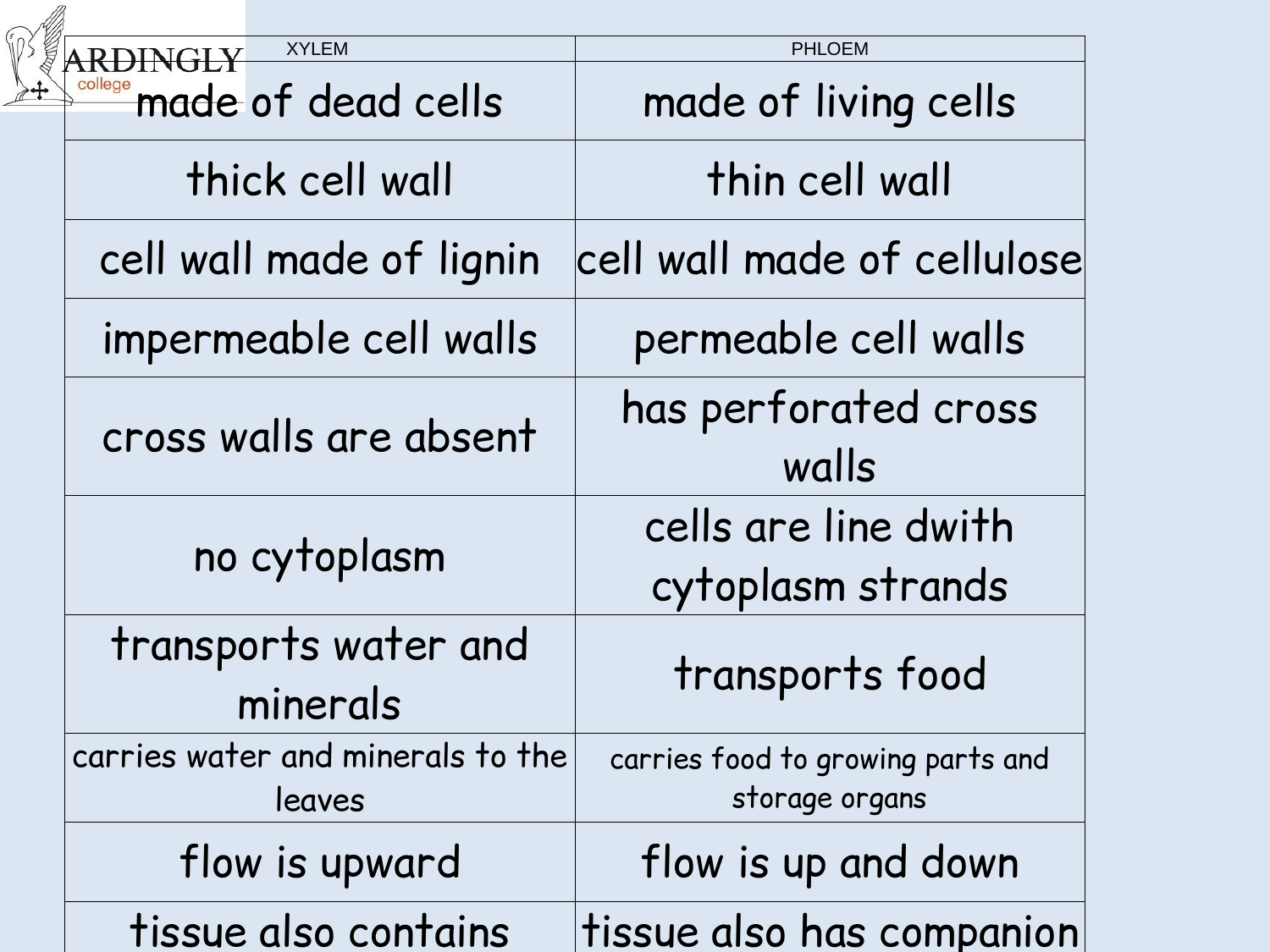

| XYLEM | PHLOEM |
| --- | --- |
| made of dead cells | made of living cells |
| thick cell wall | thin cell wall |
| cell wall made of lignin | cell wall made of cellulose |
| impermeable cell walls | permeable cell walls |
| cross walls are absent | has perforated cross walls |
| no cytoplasm | cells are line dwith cytoplasm strands |
| transports water and minerals | transports food |
| carries water and minerals to the leaves | carries food to growing parts and storage organs |
| flow is upward | flow is up and down |
| tissue also contains fibres | tissue also has companion cells |
#